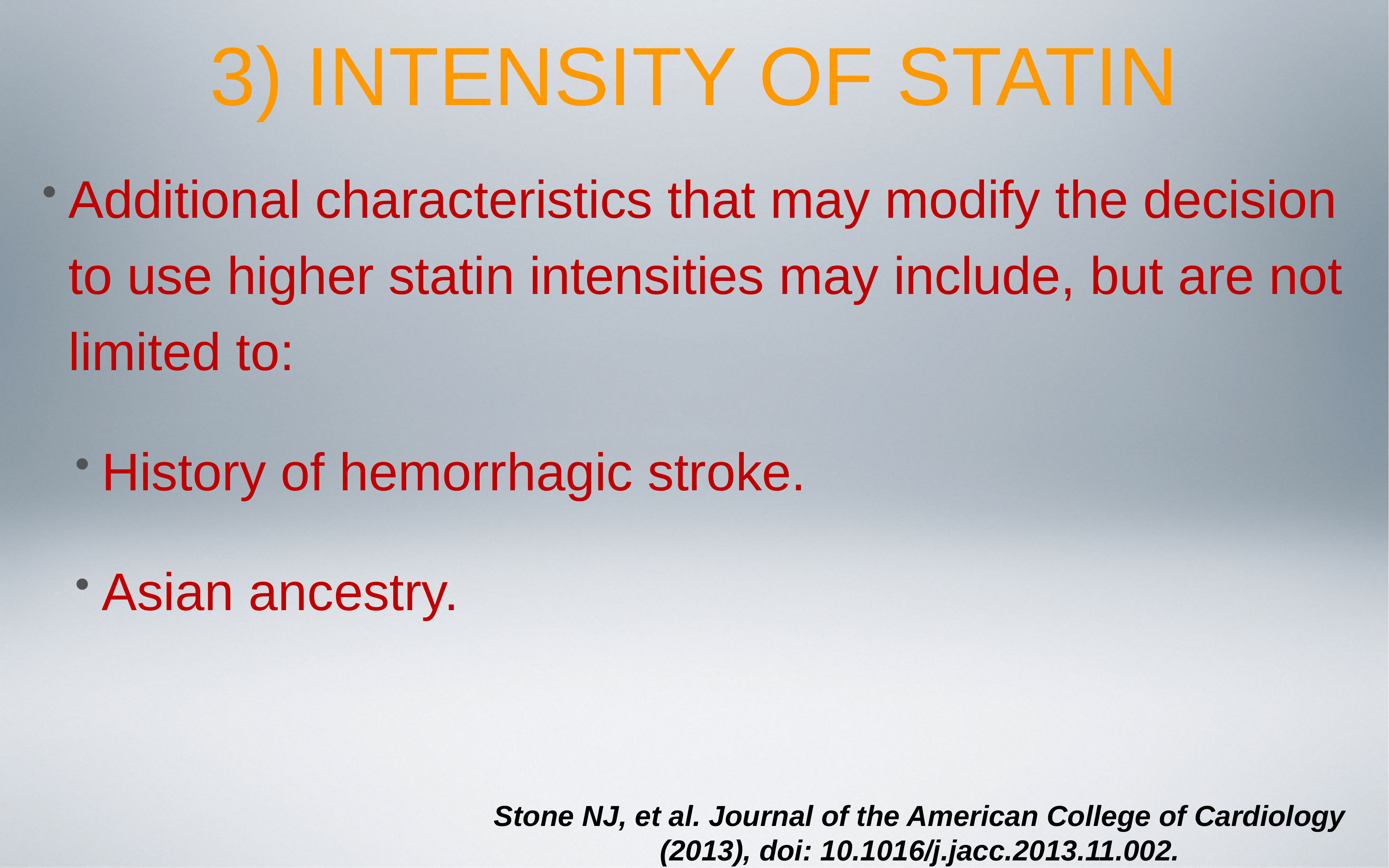

# 3) Intensity of Statin
Additional characteristics that may modify the decision to use higher statin intensities may include, but are not limited to:
History of hemorrhagic stroke.
Asian ancestry.

Stone NJ, et al. Journal of the American College of Cardiology (2013), doi: 10.1016/j.jacc.2013.11.002.